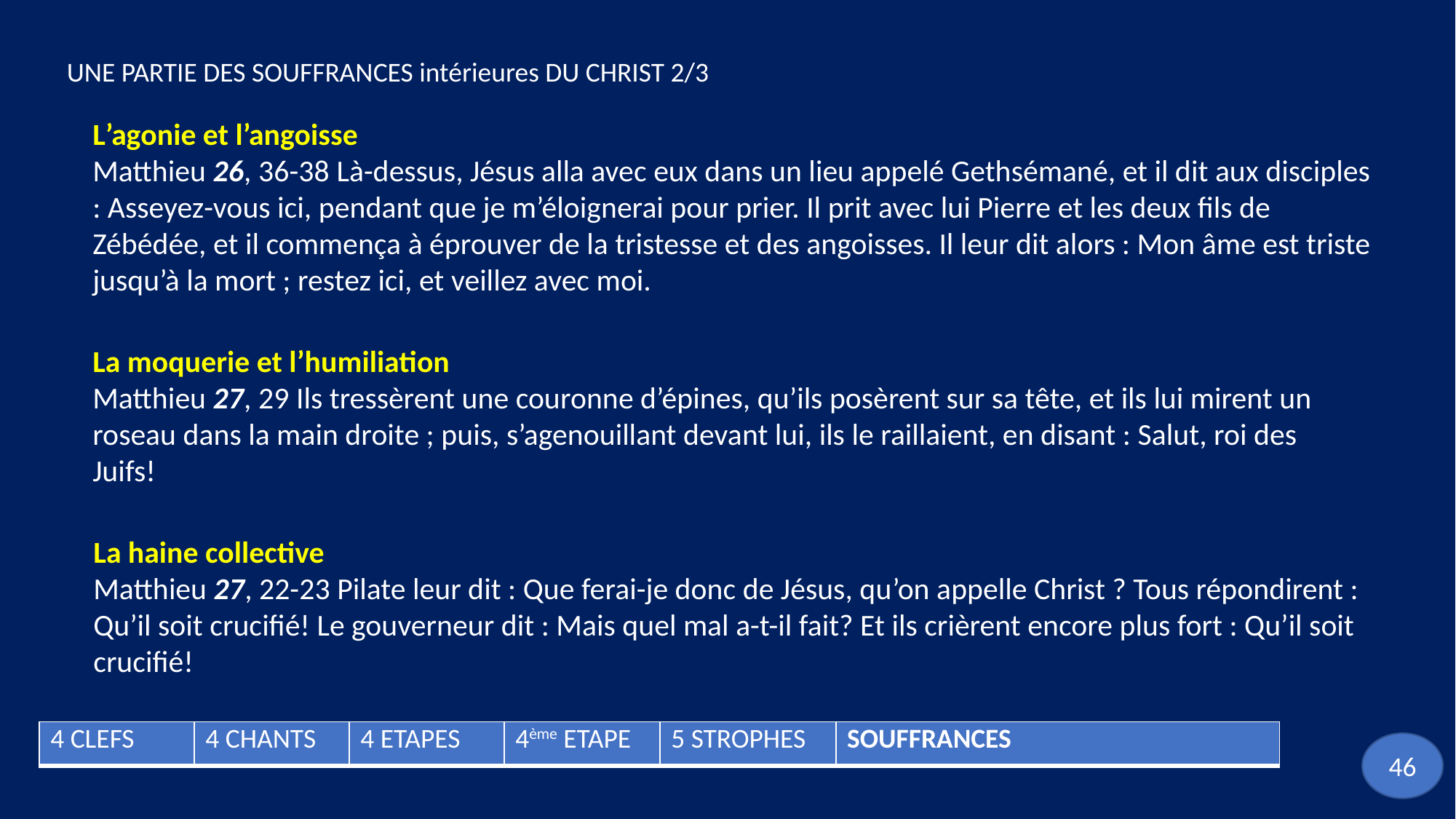

UNE PARTIE DES SOUFFRANCES intérieures DU CHRIST 2/3
L’agonie et l’angoisse
Matthieu 26, 36-38 Là-dessus, Jésus alla avec eux dans un lieu appelé Gethsémané, et il dit aux disciples : Asseyez-vous ici, pendant que je m’éloignerai pour prier. Il prit avec lui Pierre et les deux fils de Zébédée, et il commença à éprouver de la tristesse et des angoisses. Il leur dit alors : Mon âme est triste jusqu’à la mort ; restez ici, et veillez avec moi.
La moquerie et l’humiliation
Matthieu 27, 29 Ils tressèrent une couronne d’épines, qu’ils posèrent sur sa tête, et ils lui mirent un roseau dans la main droite ; puis, s’agenouillant devant lui, ils le raillaient, en disant : Salut, roi des Juifs!
La haine collective
Matthieu 27, 22-23 Pilate leur dit : Que ferai-je donc de Jésus, qu’on appelle Christ ? Tous répondirent : Qu’il soit crucifié! Le gouverneur dit : Mais quel mal a-t-il fait? Et ils crièrent encore plus fort : Qu’il soit crucifié!
| 4 CLEFS | 4 CHANTS | 4 ETAPES | 4ème ETAPE | 5 STROPHES | SOUFFRANCES |
| --- | --- | --- | --- | --- | --- |
46